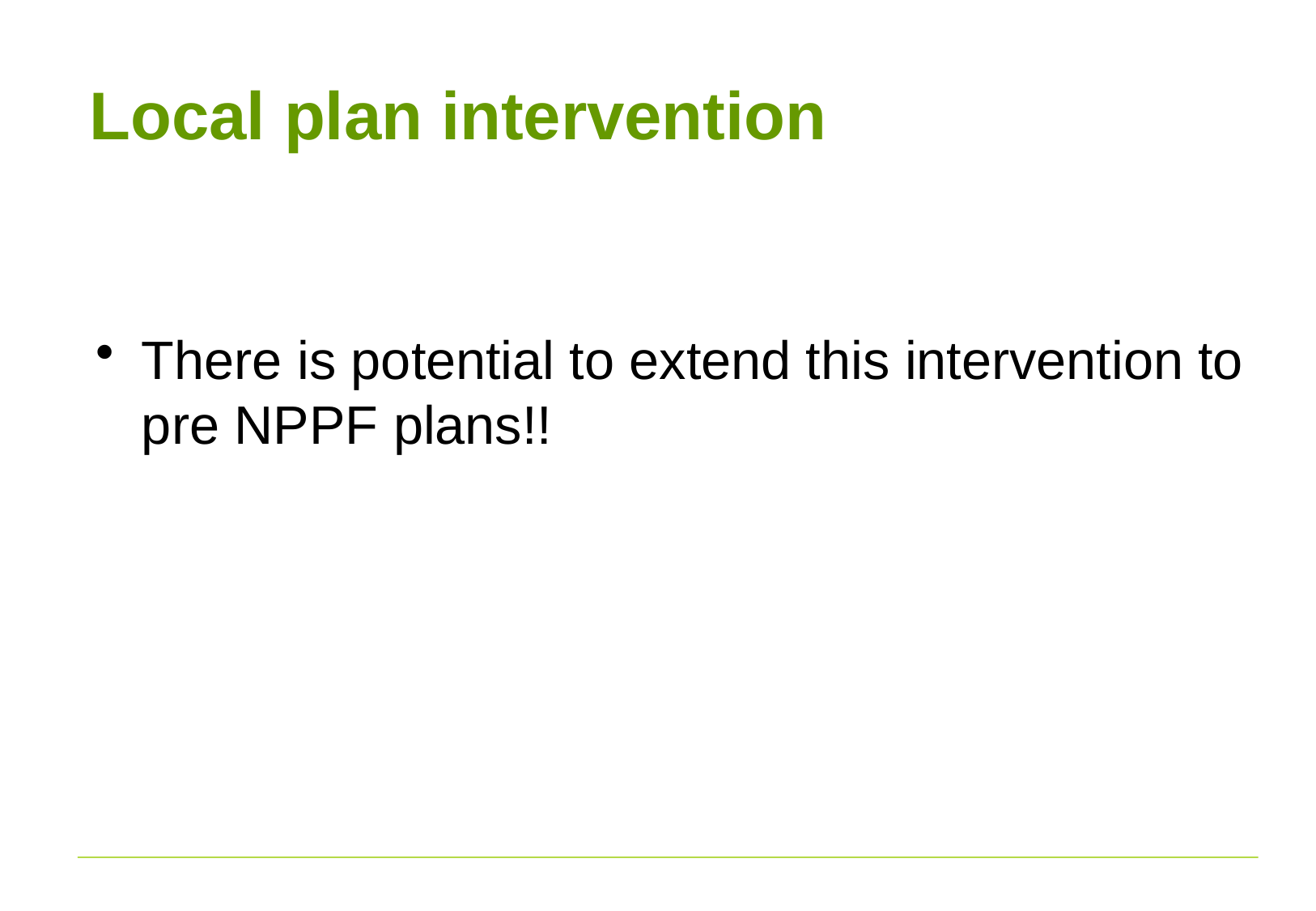

# Local plan intervention

There is potential to extend this intervention to pre NPPF plans!!